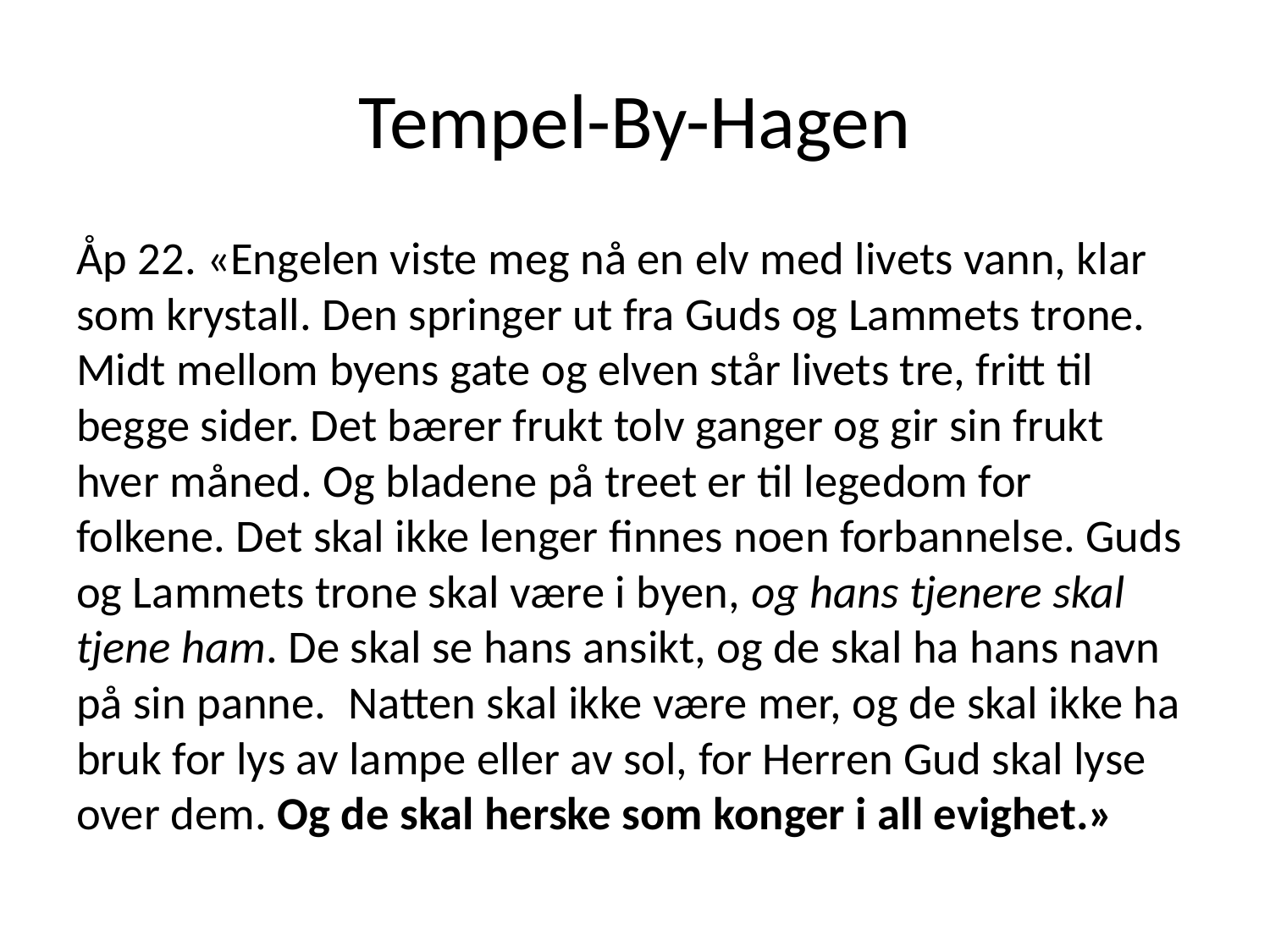

# Tempel-By-Hagen
Åp 22. «Engelen viste meg nå en elv med livets vann, klar som krystall. Den springer ut fra Guds og Lammets trone. Midt mellom byens gate og elven står livets tre, fritt til begge sider. Det bærer frukt tolv ganger og gir sin frukt hver måned. Og bladene på treet er til legedom for folkene. Det skal ikke lenger finnes noen forbannelse. Guds og Lammets trone skal være i byen, og hans tjenere skal tjene ham. De skal se hans ansikt, og de skal ha hans navn på sin panne.  Natten skal ikke være mer, og de skal ikke ha bruk for lys av lampe eller av sol, for Herren Gud skal lyse over dem. Og de skal herske som konger i all evighet.»